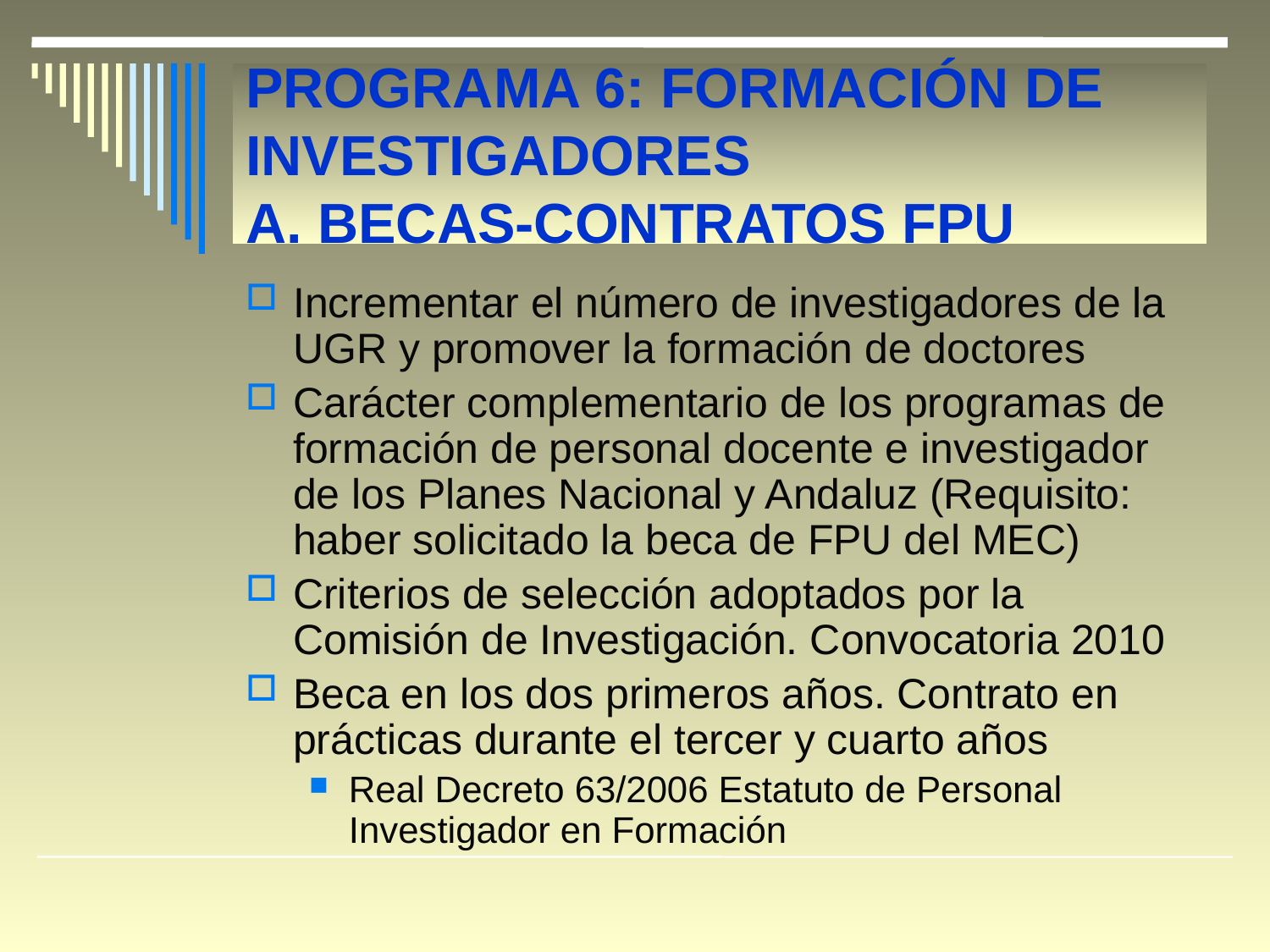

# PROGRAMA 6: FORMACIÓN DE INVESTIGADORES A. BECAS-CONTRATOS FPU
Incrementar el número de investigadores de la UGR y promover la formación de doctores
Carácter complementario de los programas de formación de personal docente e investigador de los Planes Nacional y Andaluz (Requisito: haber solicitado la beca de FPU del MEC)
Criterios de selección adoptados por la Comisión de Investigación. Convocatoria 2010
Beca en los dos primeros años. Contrato en prácticas durante el tercer y cuarto años
Real Decreto 63/2006 Estatuto de Personal Investigador en Formación